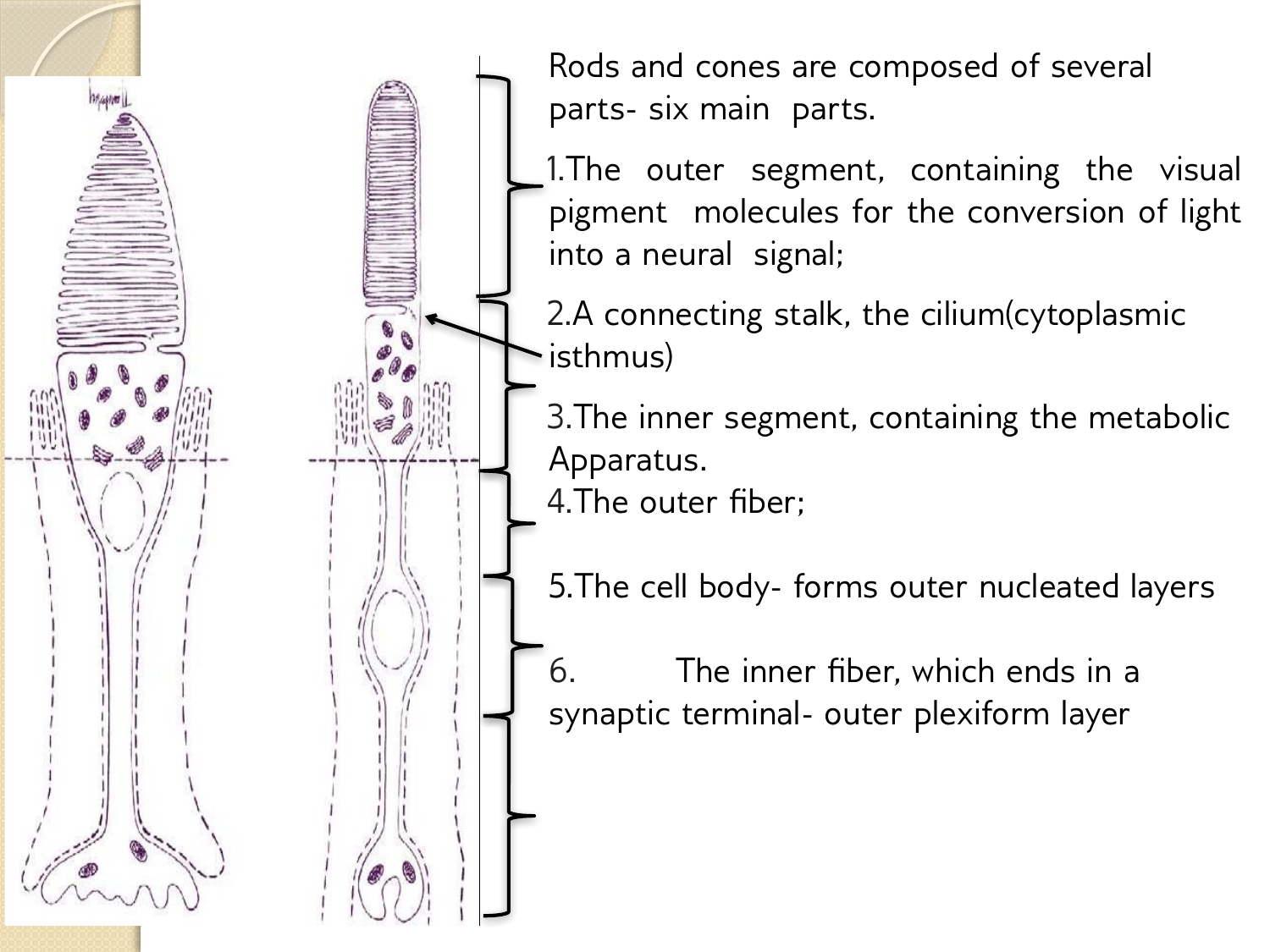

Rods and cones are composed of several parts- six main  parts.
The outer segment, containing the visual pigment  molecules for the conversion of light into a neural  signal;
A connecting stalk, the cilium(cytoplasmic isthmus)
The inner segment, containing the metabolic
Apparatus.
The outer fiber;

5.The cell body- forms outer nucleated layers

6.	The inner fiber, which ends in a synaptic terminal- outer plexiform layer